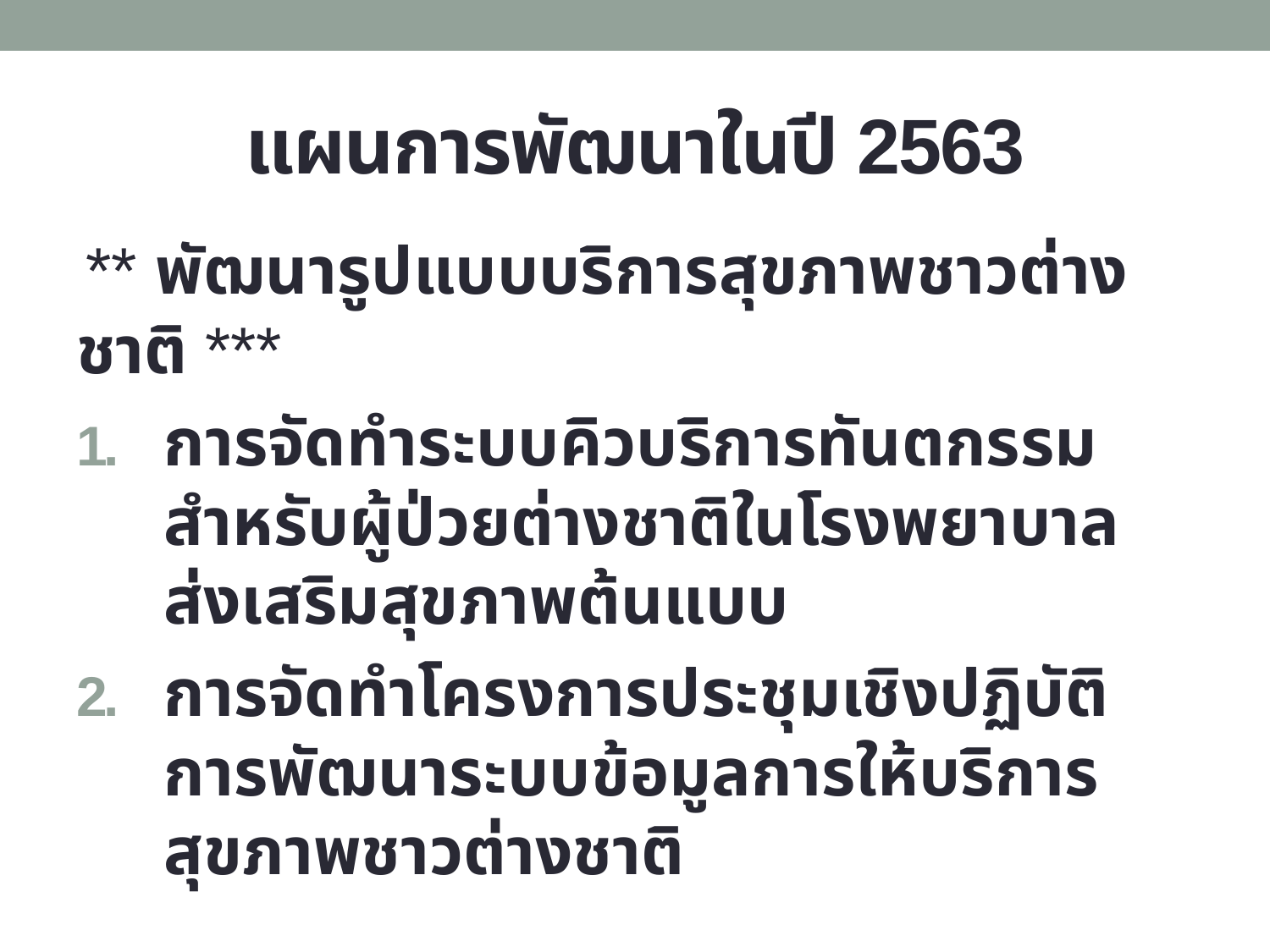

# แผนการพัฒนาในปี 2563
 ** พัฒนารูปแบบบริการสุขภาพชาวต่างชาติ ***
การจัดทำระบบคิวบริการทันตกรรมสำหรับผู้ป่วยต่างชาติในโรงพยาบาลส่งเสริมสุขภาพต้นแบบ
การจัดทำโครงการประชุมเชิงปฏิบัติการพัฒนาระบบข้อมูลการให้บริการสุขภาพชาวต่างชาติ